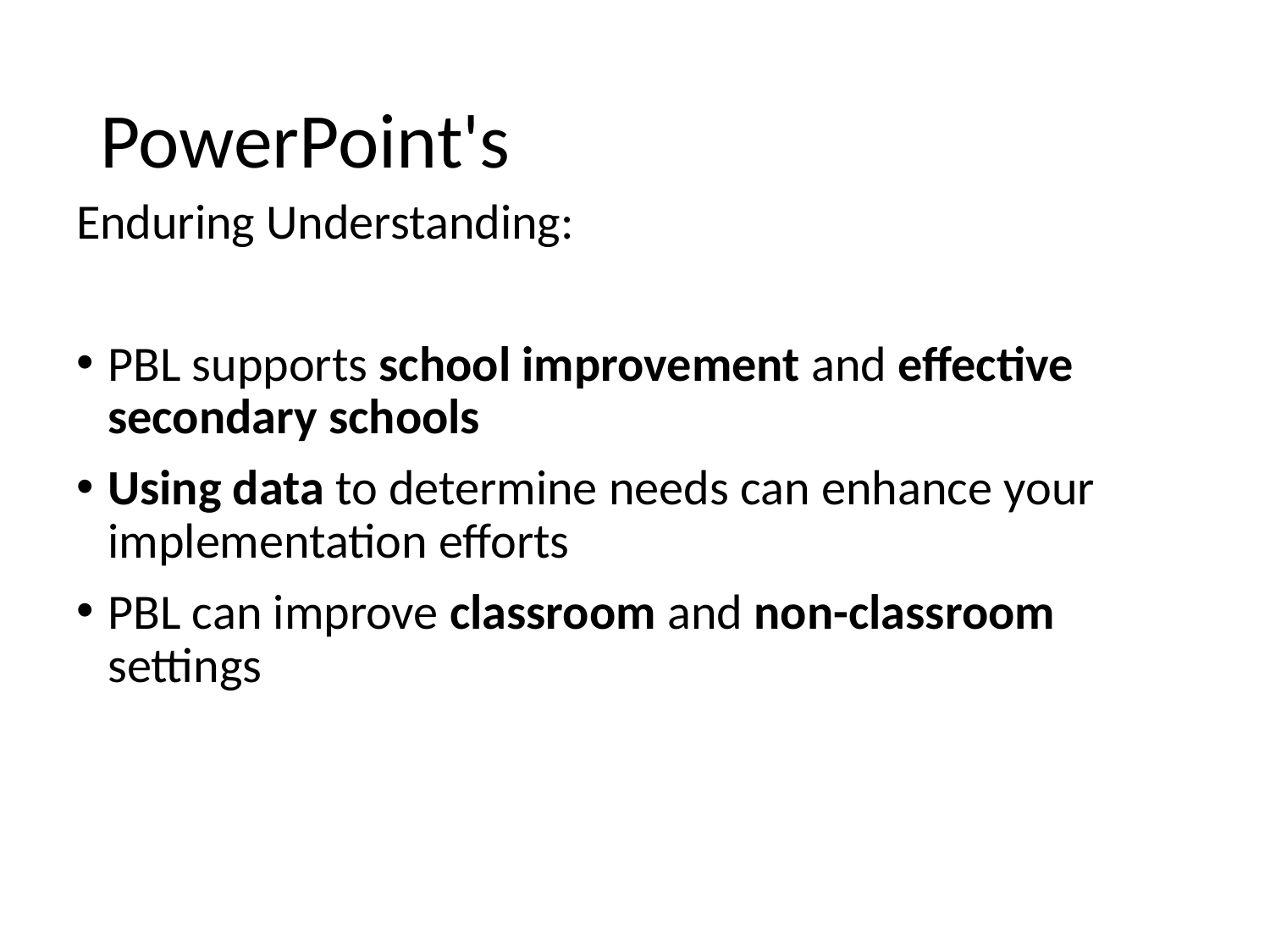

# PowerPoint's
Enduring Understanding:

PBL supports school improvement and effective secondary schools
Using data to determine needs can enhance your implementation efforts
PBL can improve classroom and non-classroom settings